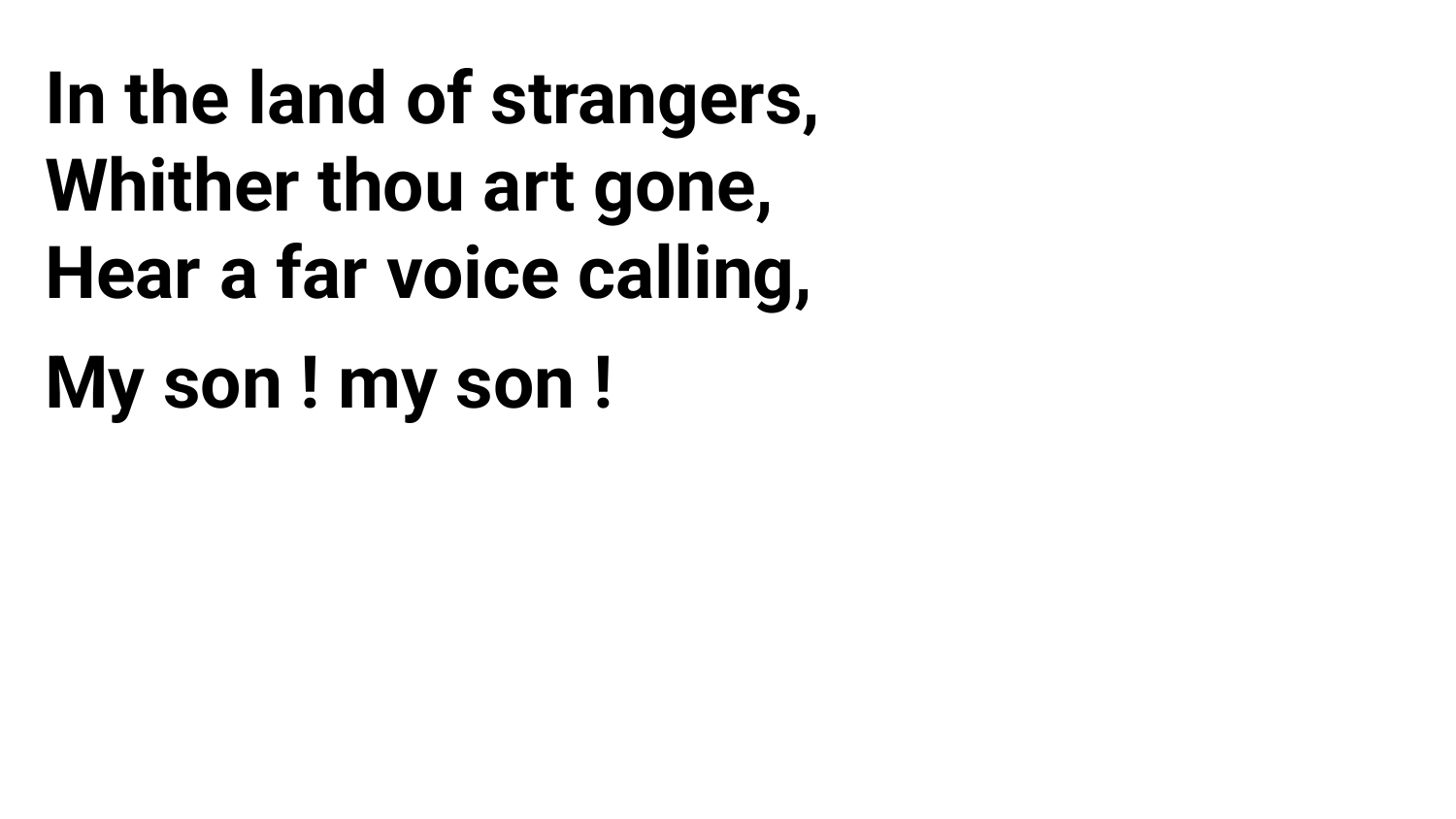

In the land of strangers,
Whither thou art gone,
Hear a far voice calling,
My son ! my son !